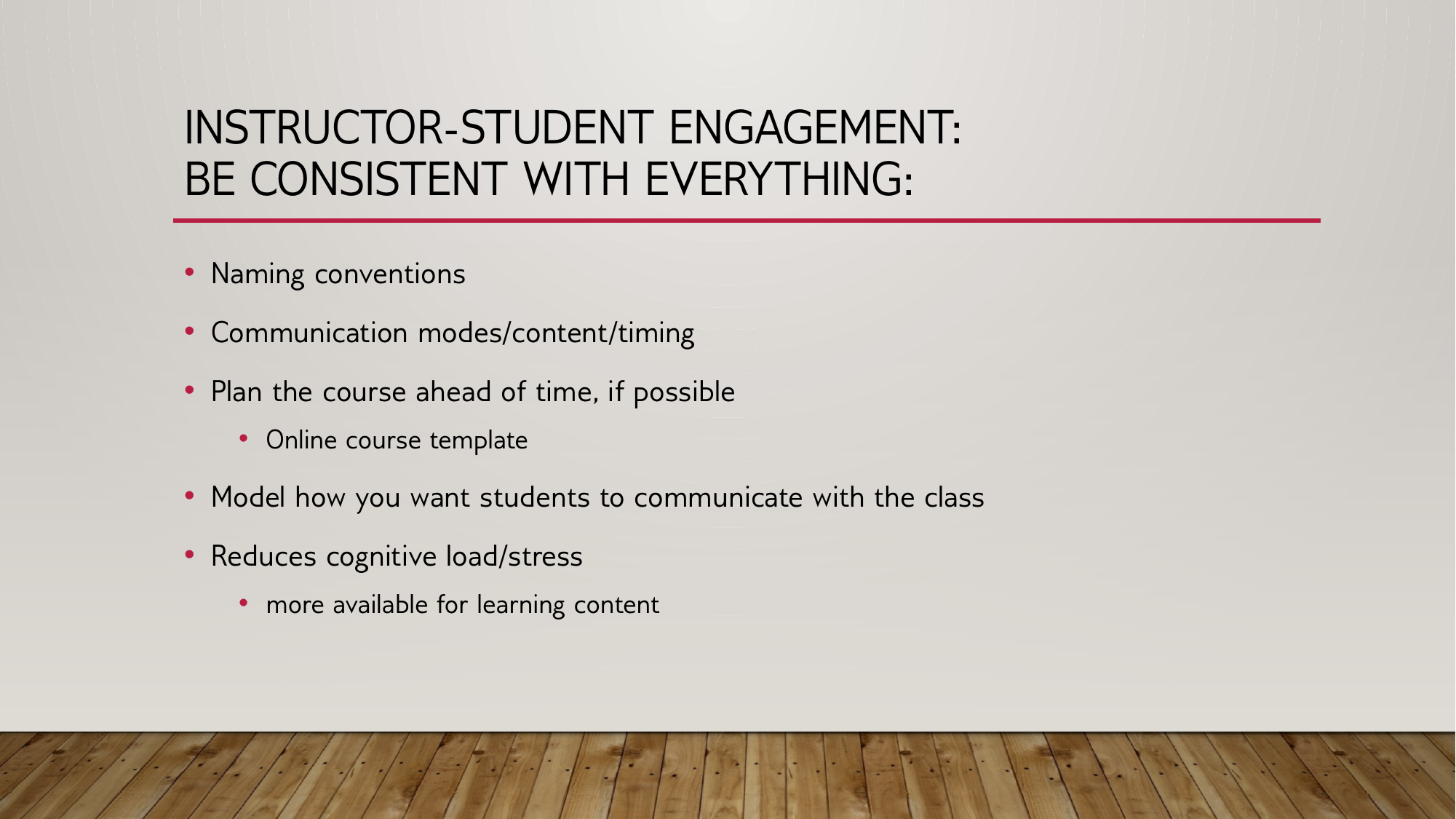

# Instructor-Student Engagement: Be consistent with everything:
Naming conventions
Communication modes/content/timing
Plan the course ahead of time, if possible
Online course template
Model how you want students to communicate with the class
Reduces cognitive load/stress
more available for learning content